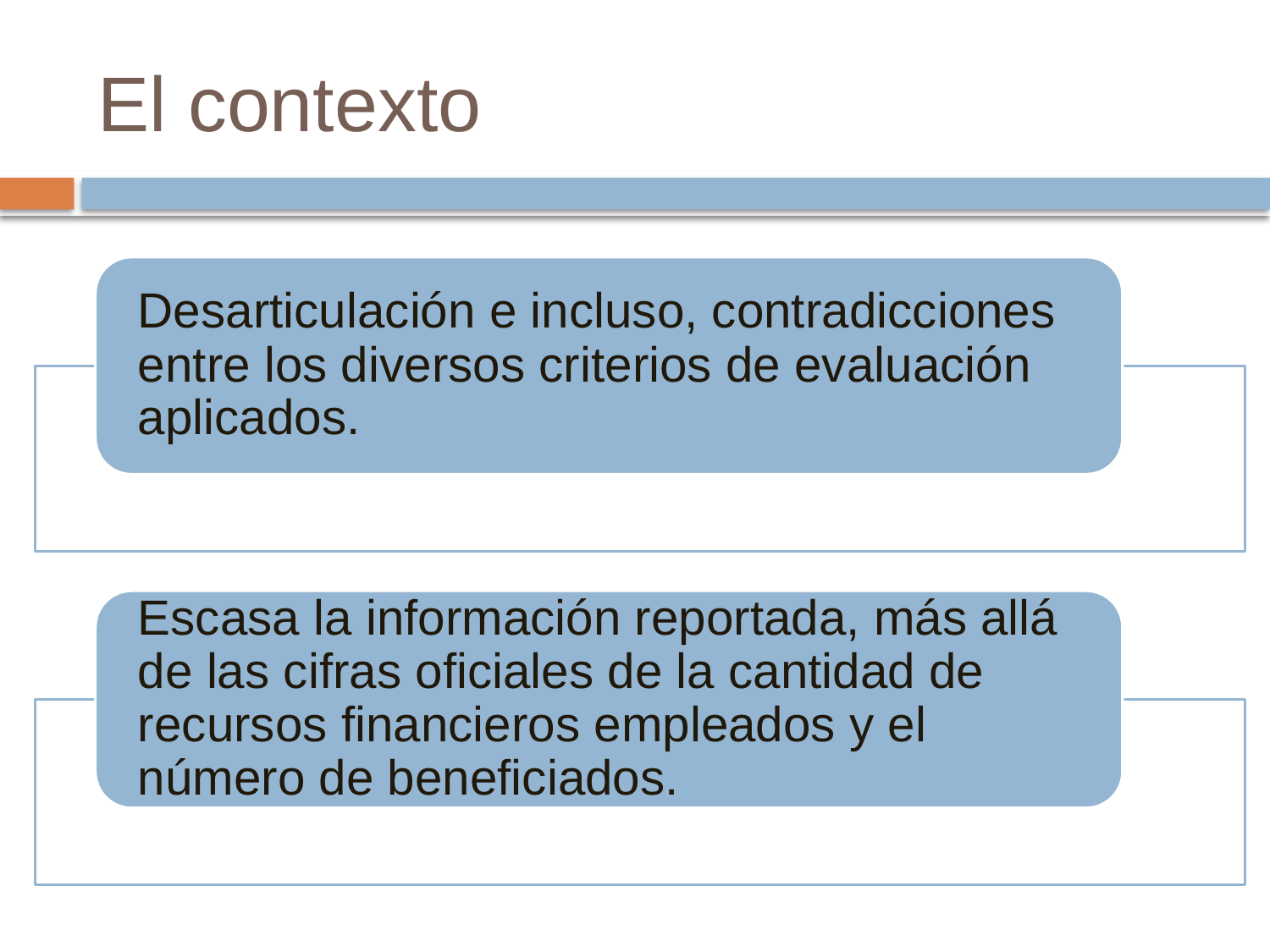

# El contexto
Desarticulación e incluso, contradicciones entre los diversos criterios de evaluación aplicados.
Escasa la información reportada, más allá de las cifras oficiales de la cantidad de recursos financieros empleados y el número de beneficiados.